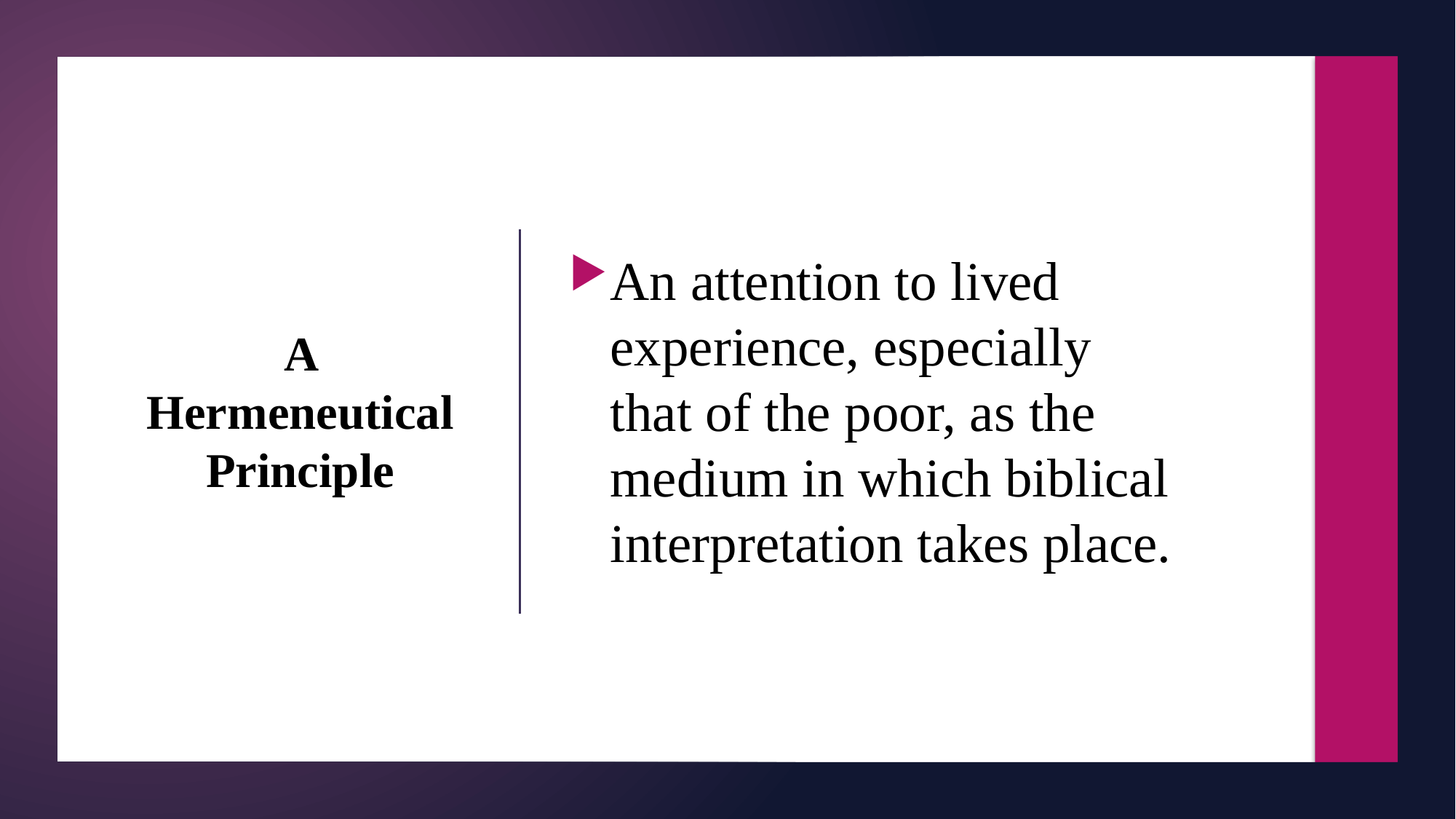

An attention to lived experience, especially that of the poor, as the medium in which biblical interpretation takes place.
# A Hermeneutical Principle